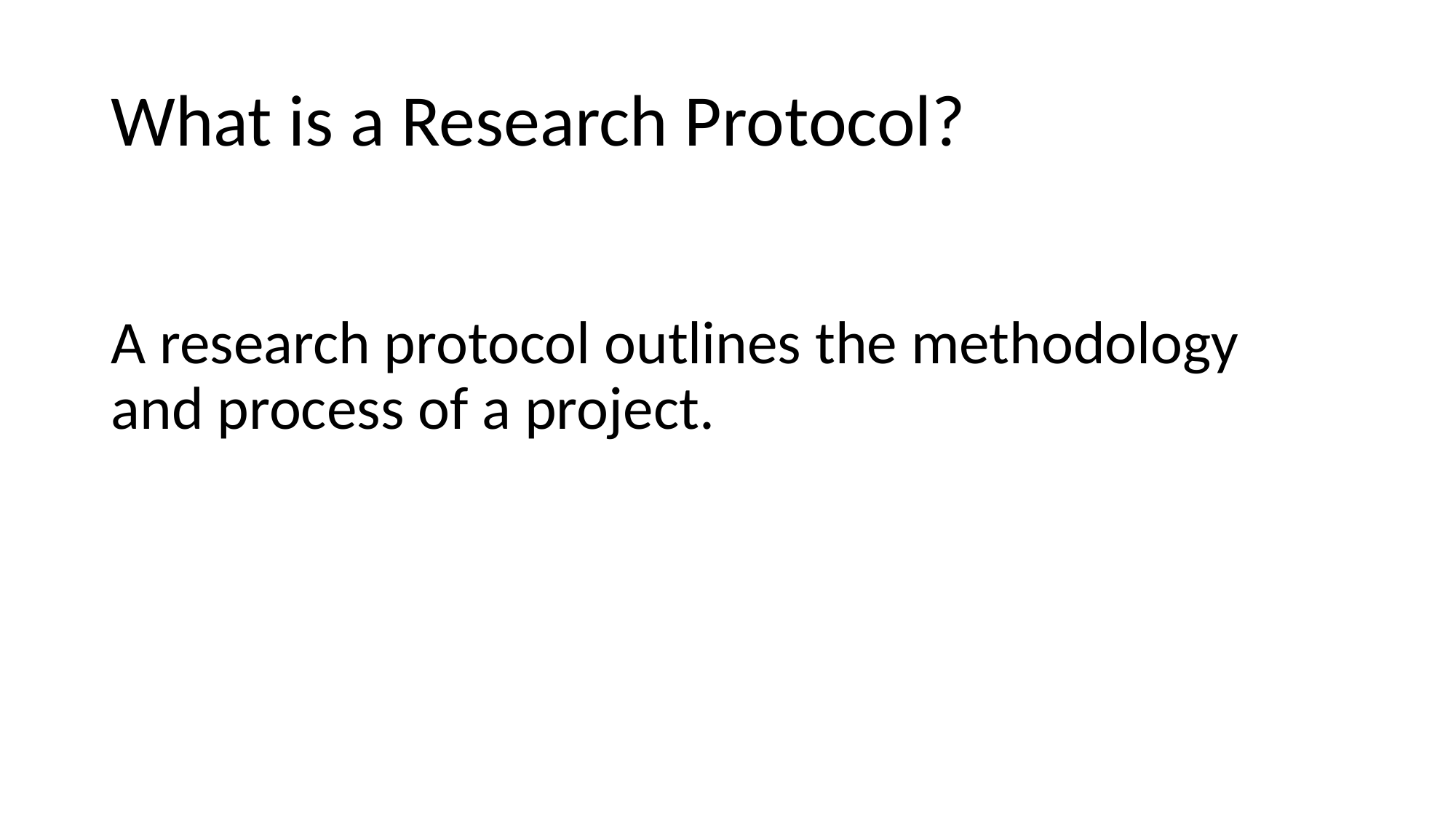

# What is a Research Protocol?

A research protocol outlines the methodology and process of a project.